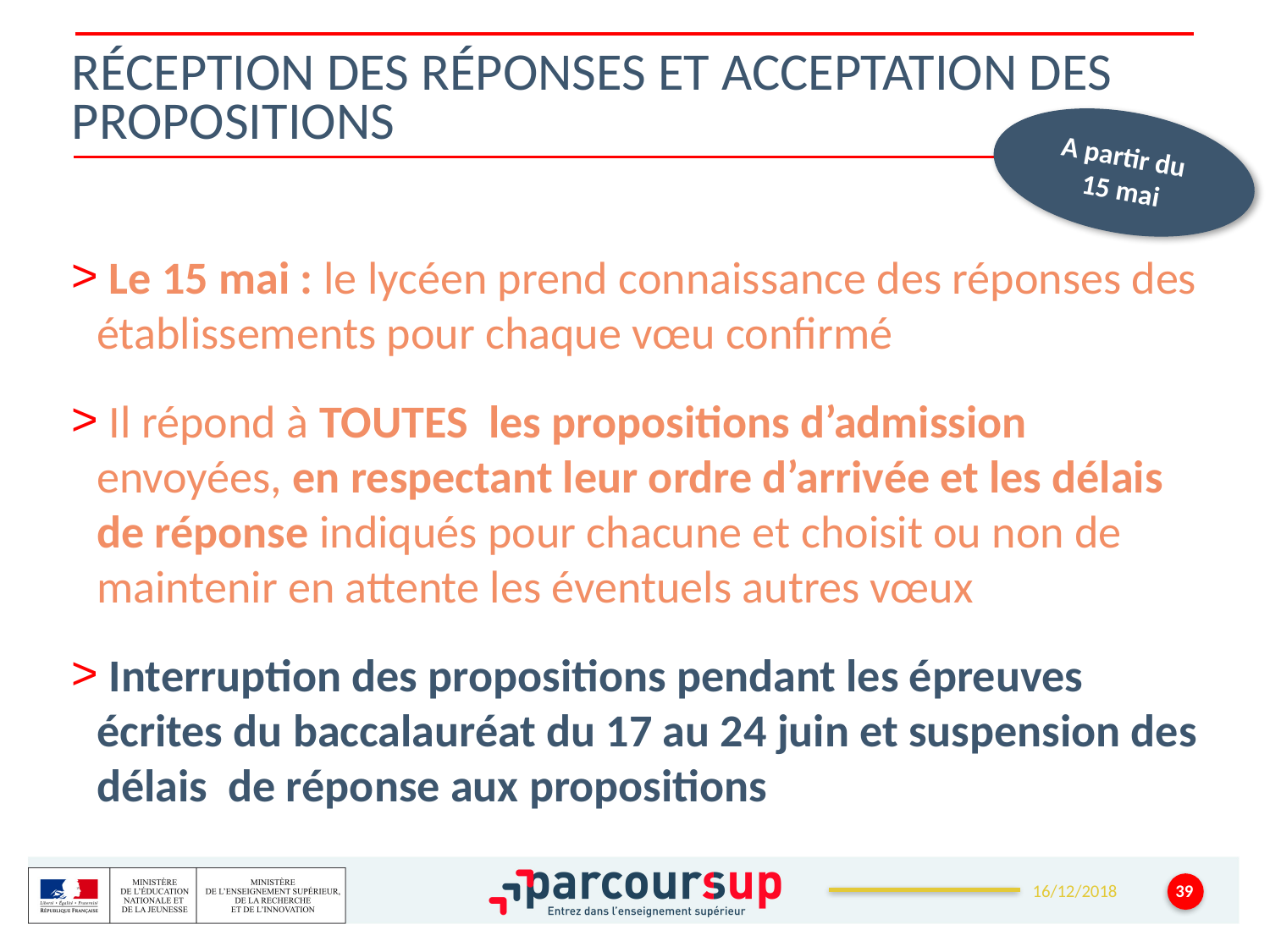

# réception des réponses et acceptation des propositions
A partir du
15 mai
 Le 15 mai : le lycéen prend connaissance des réponses des établissements pour chaque vœu confirmé

 Il répond à TOUTES  les propositions d’admission envoyées, en respectant leur ordre d’arrivée et les délais de réponse indiqués pour chacune et choisit ou non de maintenir en attente les éventuels autres vœux

 Interruption des propositions pendant les épreuves écrites du baccalauréat du 17 au 24 juin et suspension des délais  de réponse aux propositions

39